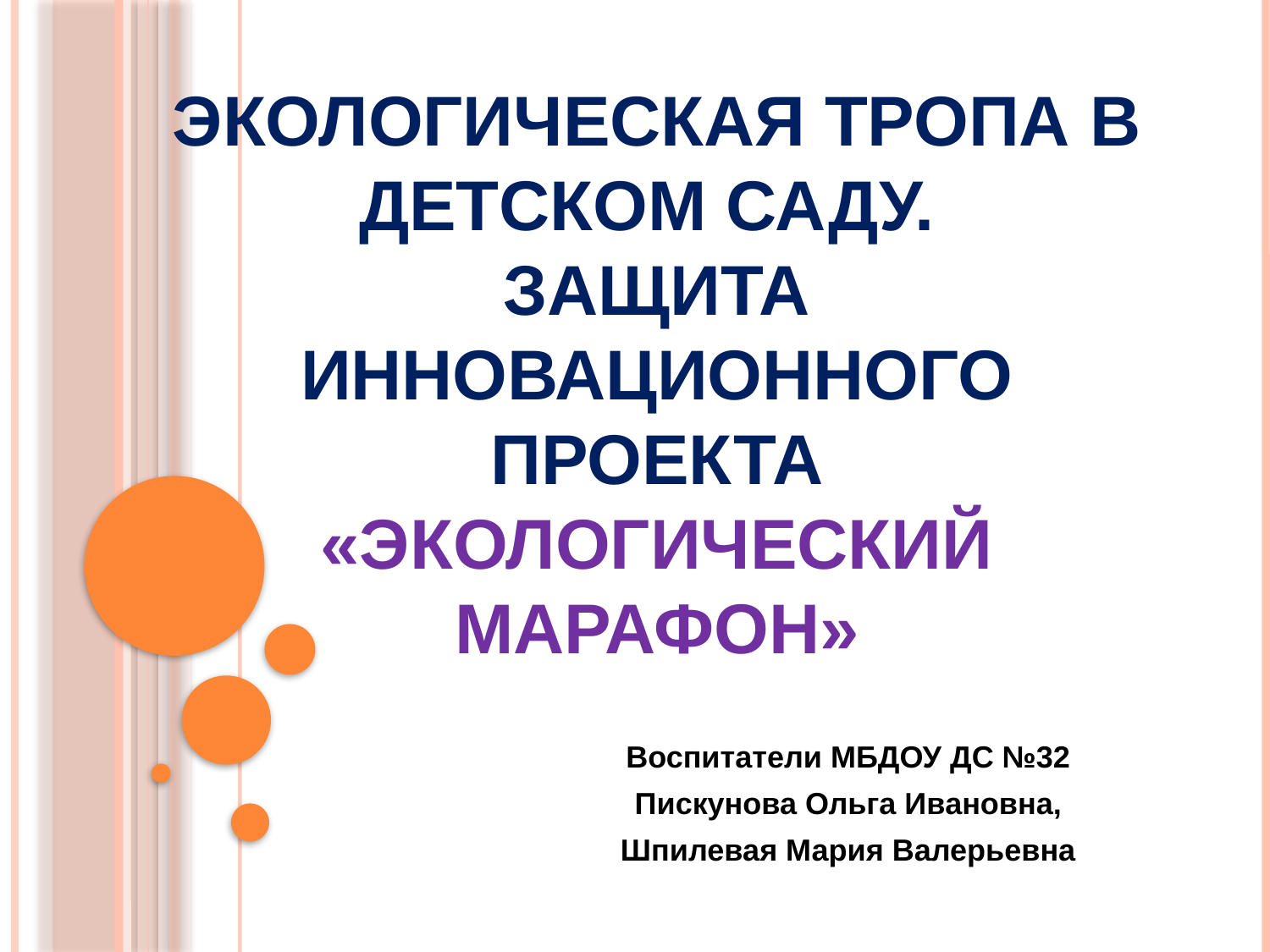

# Экологическая тропа в детском саду. Защита инновационного проекта «ЭКОЛОГИЧЕСКИЙ МАРАФОН»

Воспитатели МБДОУ ДС №32
Пискунова Ольга Ивановна,
Шпилевая Мария Валерьевна